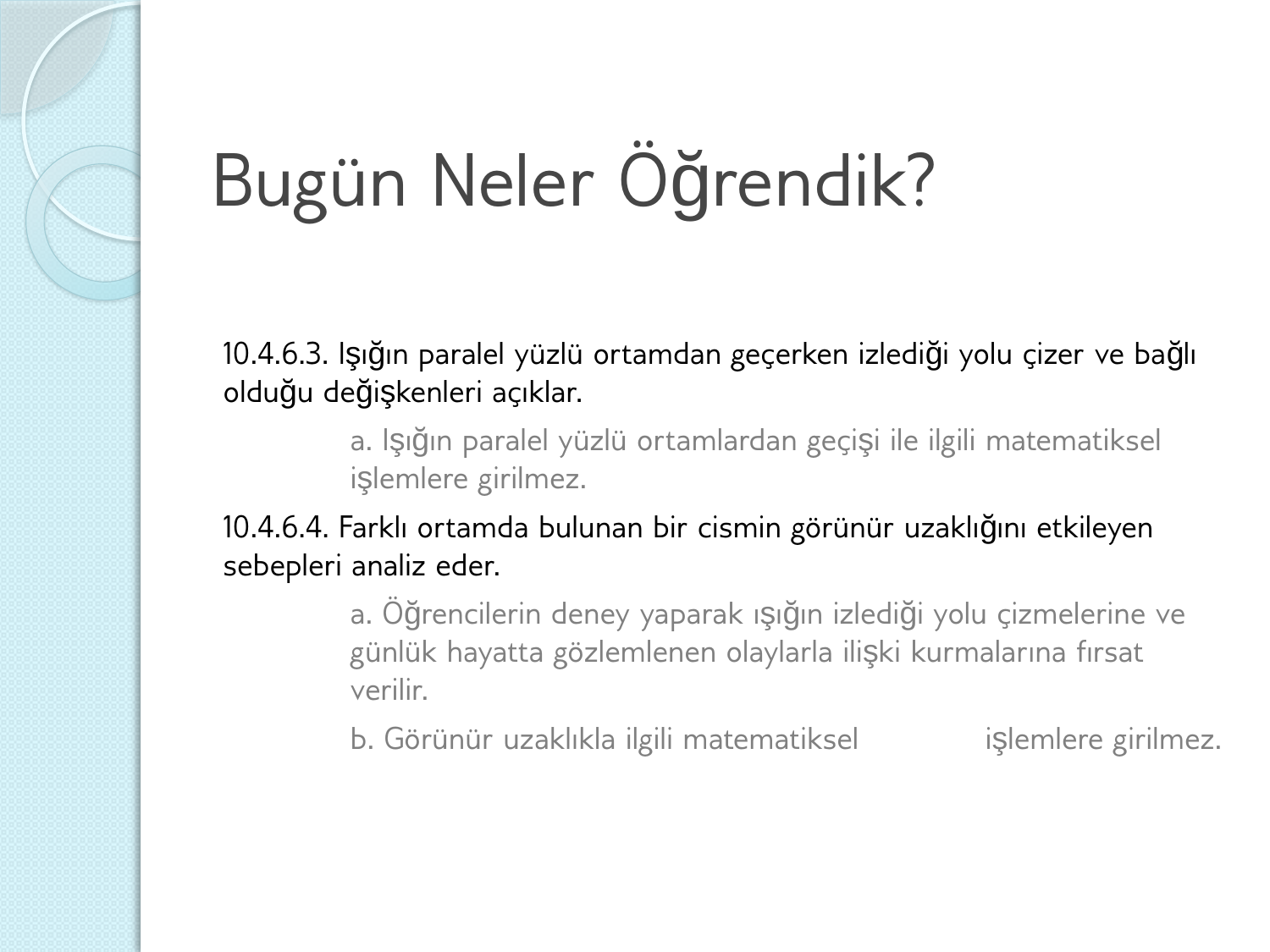

# Bugün Neler Öğrendik?
10.4.6.3. Işığın paralel yüzlü ortamdan geçerken izlediği yolu çizer ve bağlı olduğu değişkenleri açıklar.
	a. Işığın paralel yüzlü ortamlardan geçişi ile ilgili matematiksel 	işlemlere girilmez.
10.4.6.4. Farklı ortamda bulunan bir cismin görünür uzaklığını etkileyen sebepleri analiz eder.
	a. Öğrencilerin deney yaparak ışığın izlediği yolu çizmelerine ve 	günlük hayatta gözlemlenen olaylarla ilişki kurmalarına fırsat 	verilir.
	b. Görünür uzaklıkla ilgili matematiksel 	işlemlere girilmez.